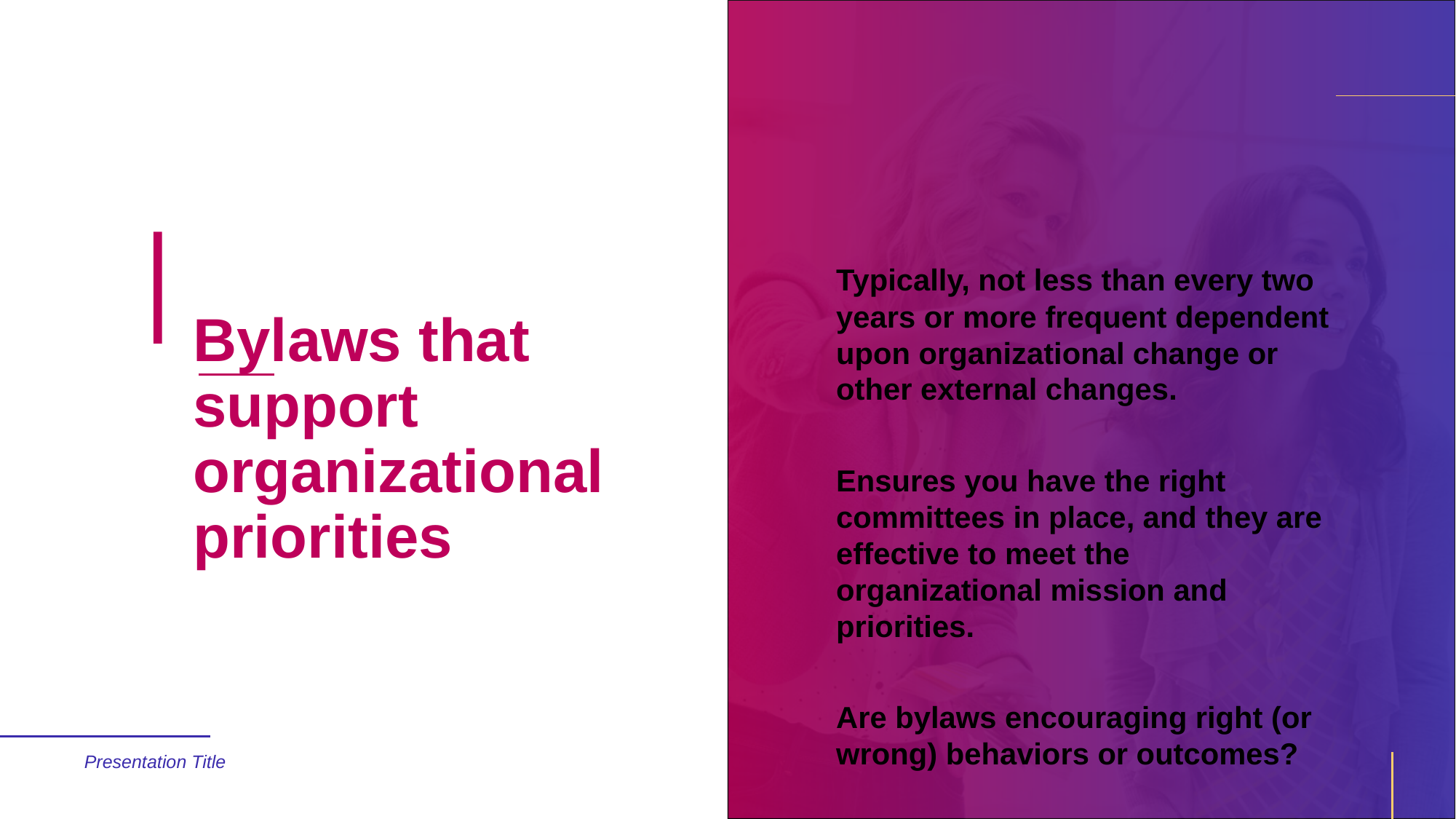

# Bylaws that support organizational priorities
Typically, not less than every two years or more frequent dependent upon organizational change or other external changes.

Ensures you have the right committees in place, and they are effective to meet the organizational mission and priorities.

Are bylaws encouraging right (or wrong) behaviors or outcomes?
Presentation Title